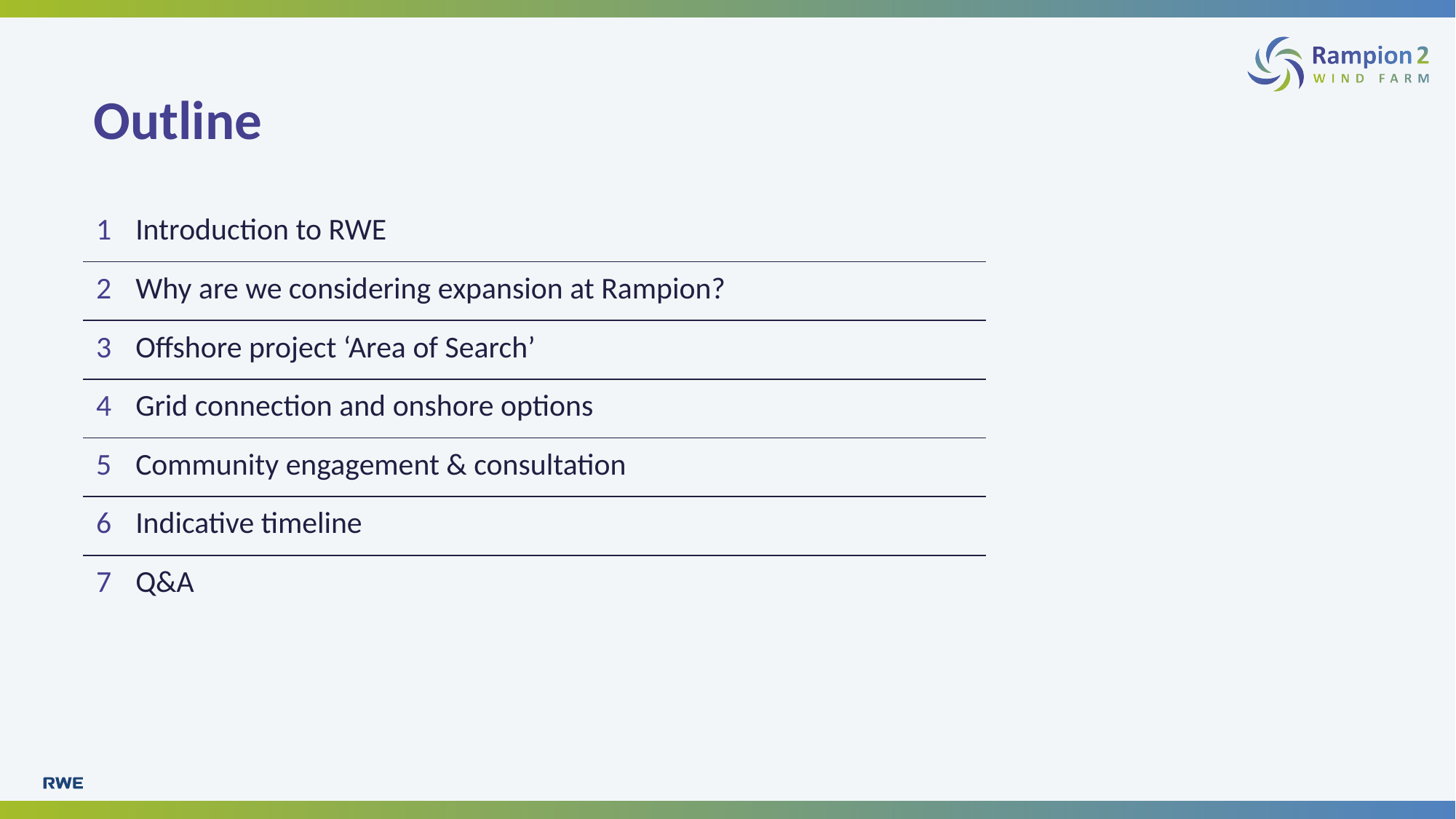

# Outline
| 1 | Introduction to RWE |
| --- | --- |
| 2 | Why are we considering expansion at Rampion? |
| 3 | Offshore project ‘Area of Search’ |
| 4 | Grid connection and onshore options |
| 5 | Community engagement & consultation |
| 6 | Indicative timeline |
| 7 | Q&A |